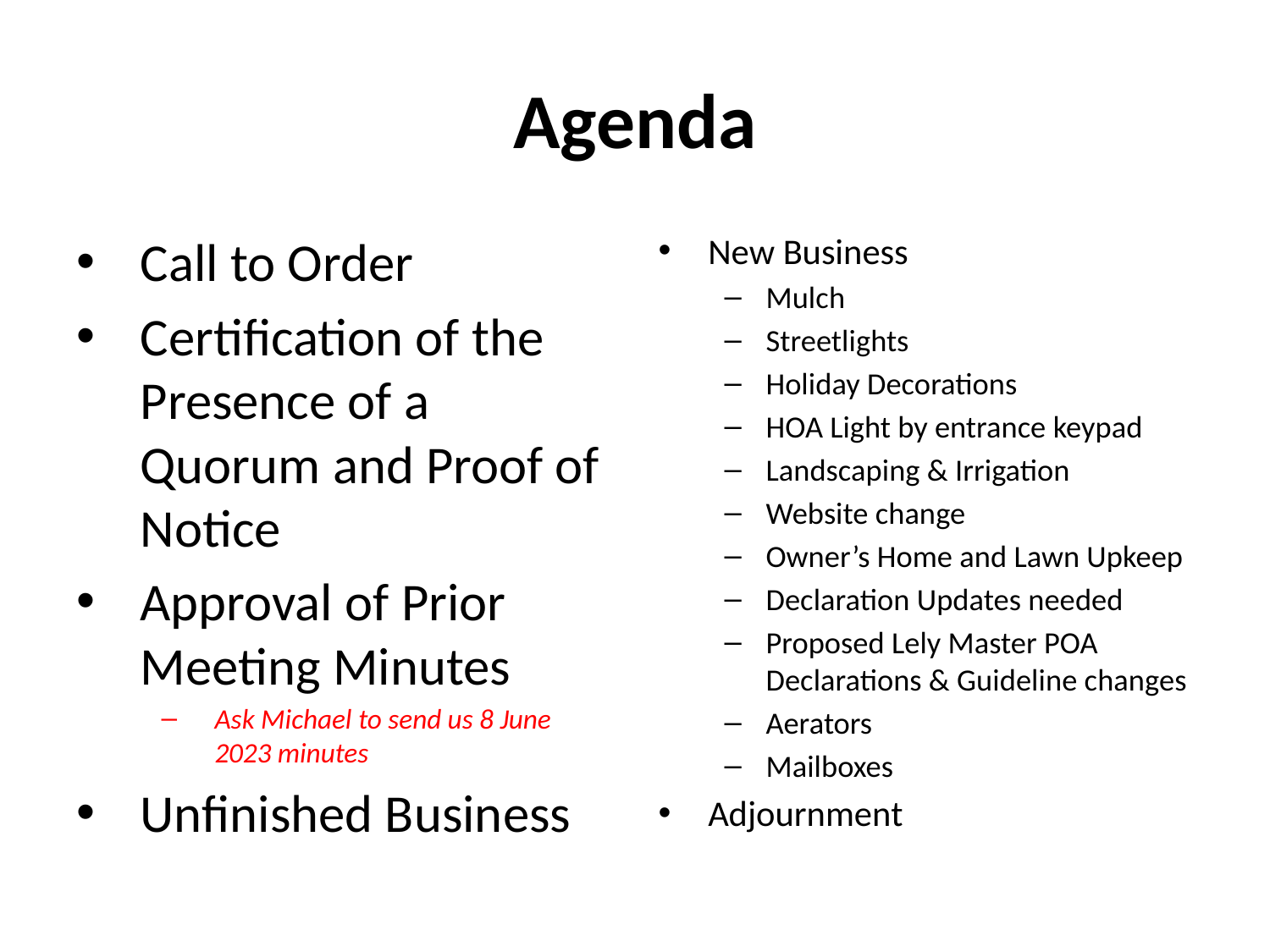

# Agenda
Call to Order
Certification of the Presence of a Quorum and Proof of Notice
Approval of Prior Meeting Minutes
Ask Michael to send us 8 June 2023 minutes
Unfinished Business
New Business
Mulch
Streetlights
Holiday Decorations
HOA Light by entrance keypad
Landscaping & Irrigation
Website change
Owner’s Home and Lawn Upkeep
Declaration Updates needed
Proposed Lely Master POA Declarations & Guideline changes
Aerators
Mailboxes
Adjournment